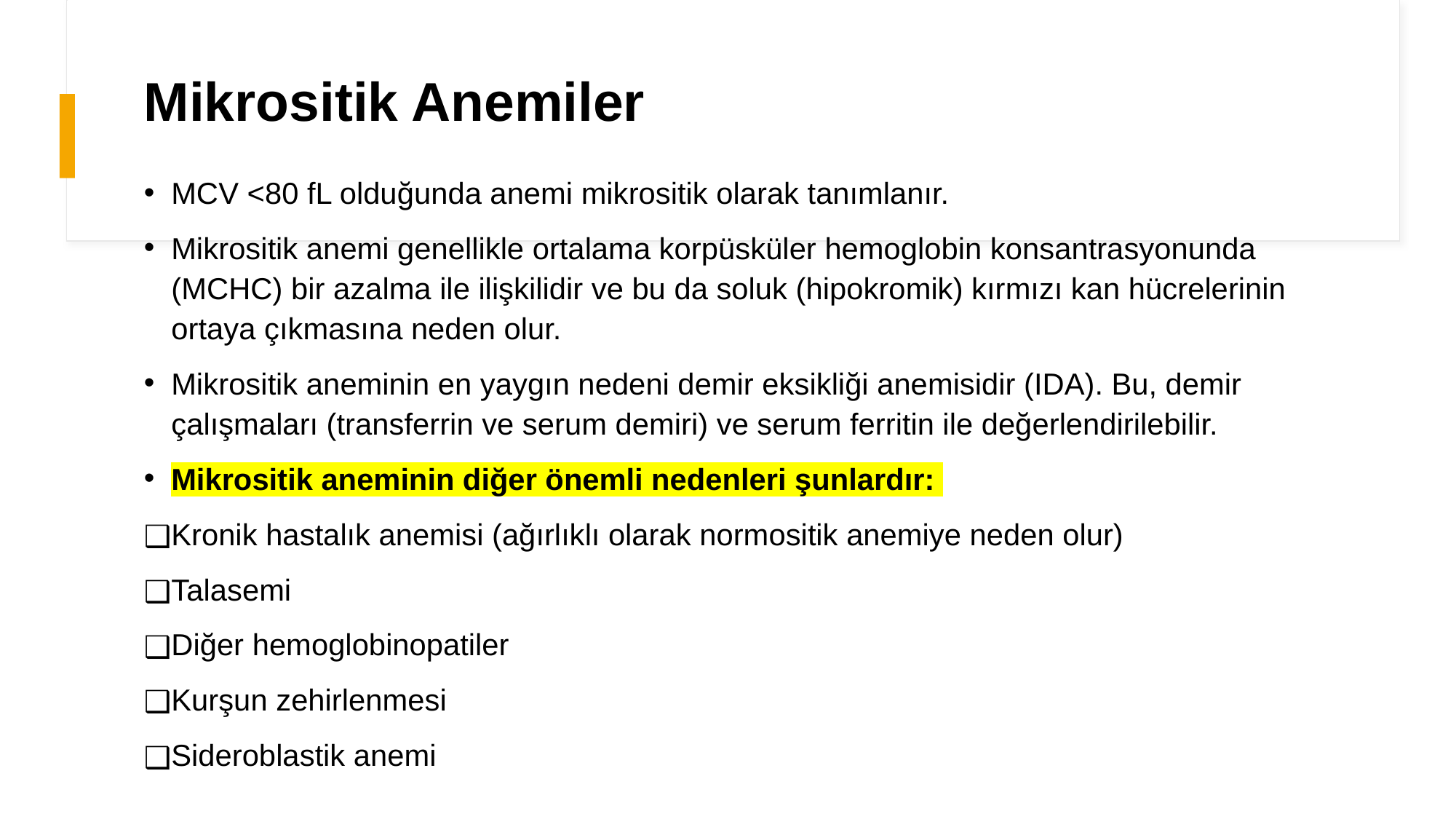

# Mikrositik Anemiler
MCV <80 fL olduğunda anemi mikrositik olarak tanımlanır.
Mikrositik anemi genellikle ortalama korpüsküler hemoglobin konsantrasyonunda (MCHC) bir azalma ile ilişkilidir ve bu da soluk (hipokromik) kırmızı kan hücrelerinin ortaya çıkmasına neden olur.
Mikrositik aneminin en yaygın nedeni demir eksikliği anemisidir (IDA). Bu, demir çalışmaları (transferrin ve serum demiri) ve serum ferritin ile değerlendirilebilir.
Mikrositik aneminin diğer önemli nedenleri şunlardır:
Kronik hastalık anemisi (ağırlıklı olarak normositik anemiye neden olur)
Talasemi
Diğer hemoglobinopatiler
Kurşun zehirlenmesi
Sideroblastik anemi